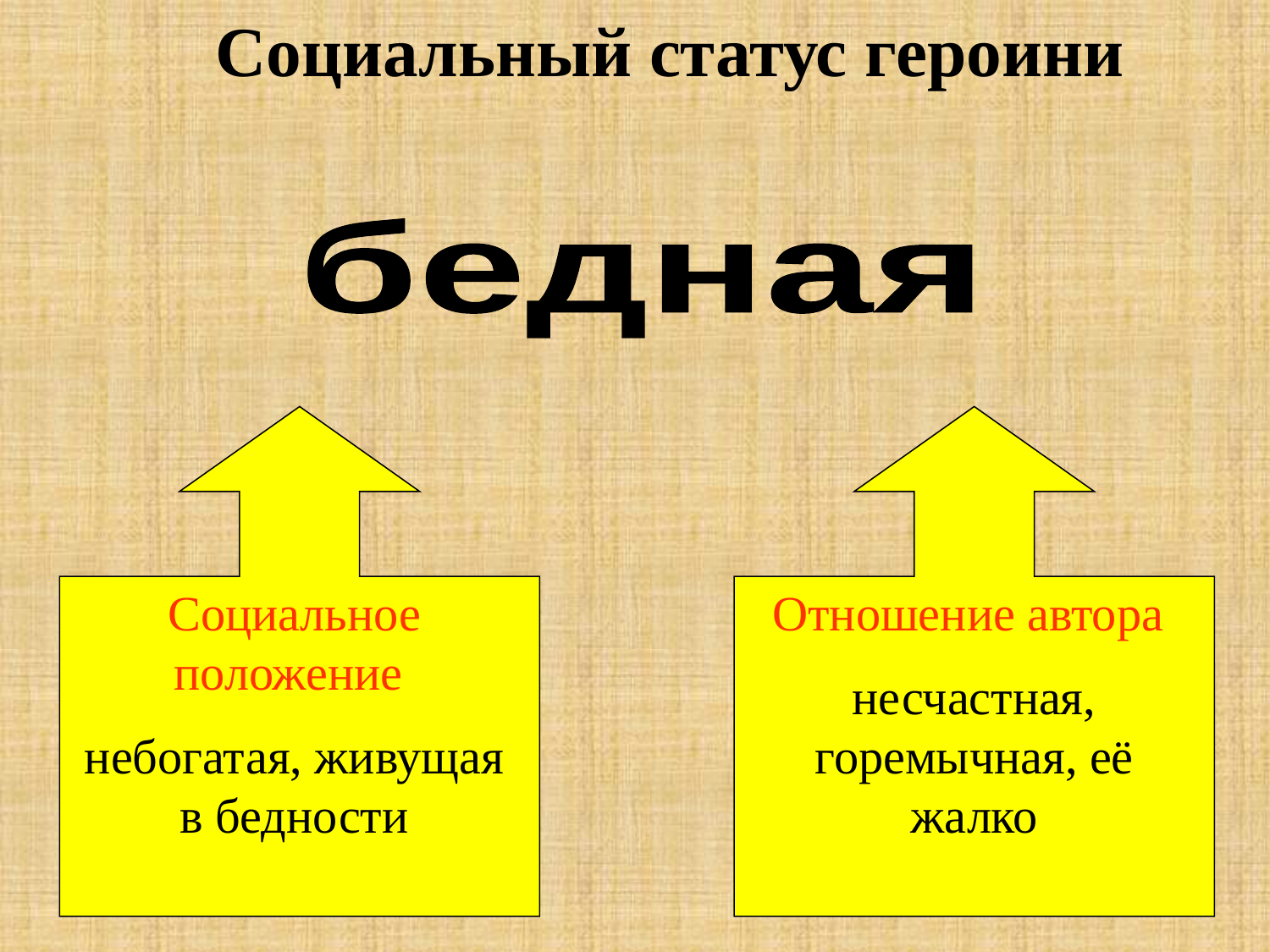

Социальный статус героини
бедная

Социальное положение
небогатая, живущая в бедности
Отношение автора
несчастная, горемычная, её жалко